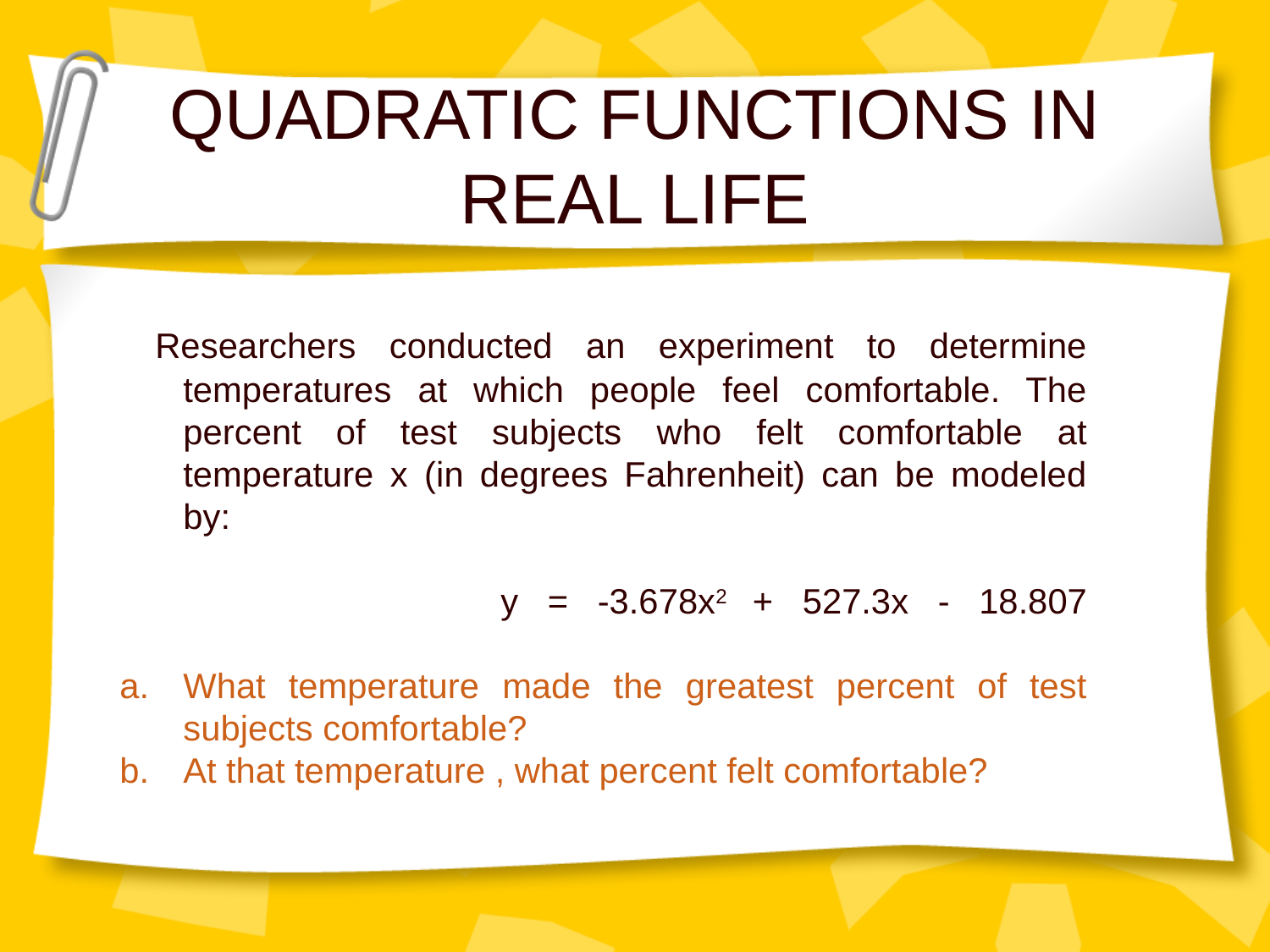

# QUADRATIC FUNCTIONS IN REAL LIFE
 Researchers conducted an experiment to determine temperatures at which people feel comfortable. The percent of test subjects who felt comfortable at temperature x (in degrees Fahrenheit) can be modeled by:
             y = -3.678x2 + 527.3x - 18.807
What temperature made the greatest percent of test subjects comfortable?
At that temperature , what percent felt comfortable?